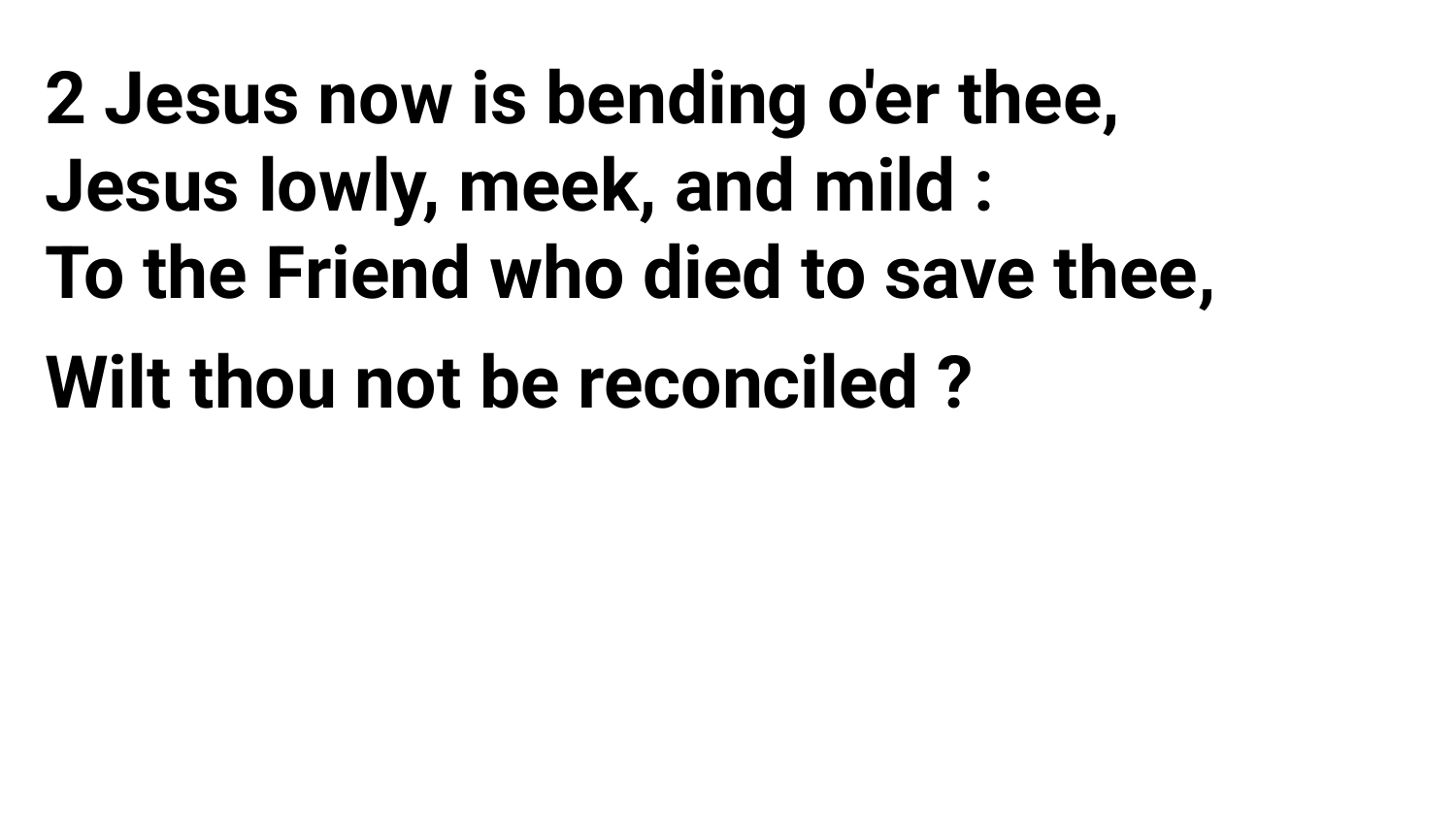

2 Jesus now is bending o'er thee,
Jesus lowly, meek, and mild :
To the Friend who died to save thee,
Wilt thou not be reconciled ?